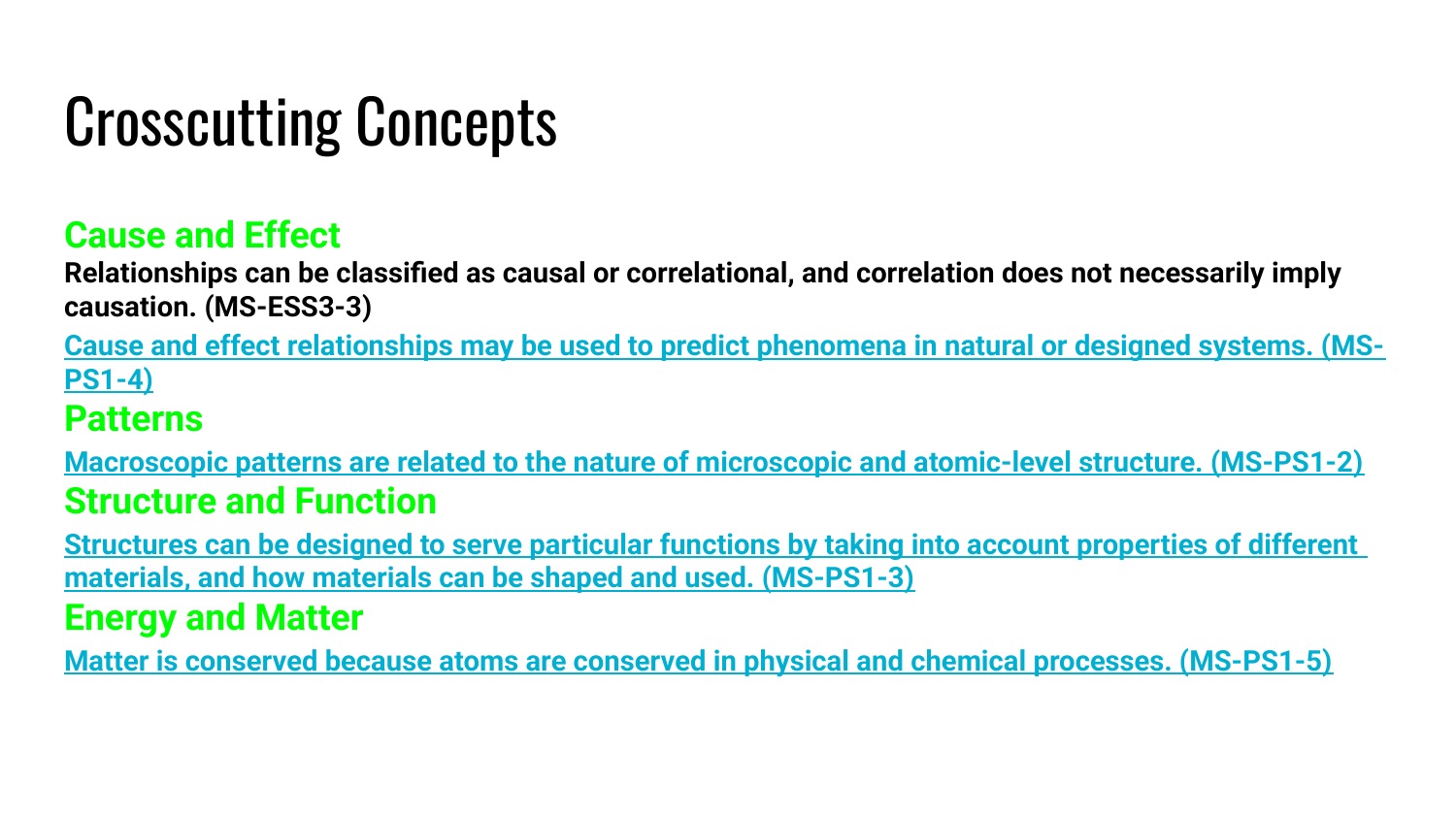

# Crosscutting Concepts
Cause and Effect
Relationships can be classified as causal or correlational, and correlation does not necessarily imply causation. (MS-ESS3-3)
Cause and effect relationships may be used to predict phenomena in natural or designed systems. (MS-PS1-4)
Patterns
Macroscopic patterns are related to the nature of microscopic and atomic-level structure. (MS-PS1-2)
Structure and Function
Structures can be designed to serve particular functions by taking into account properties of different materials, and how materials can be shaped and used. (MS-PS1-3)
Energy and Matter
Matter is conserved because atoms are conserved in physical and chemical processes. (MS-PS1-5)